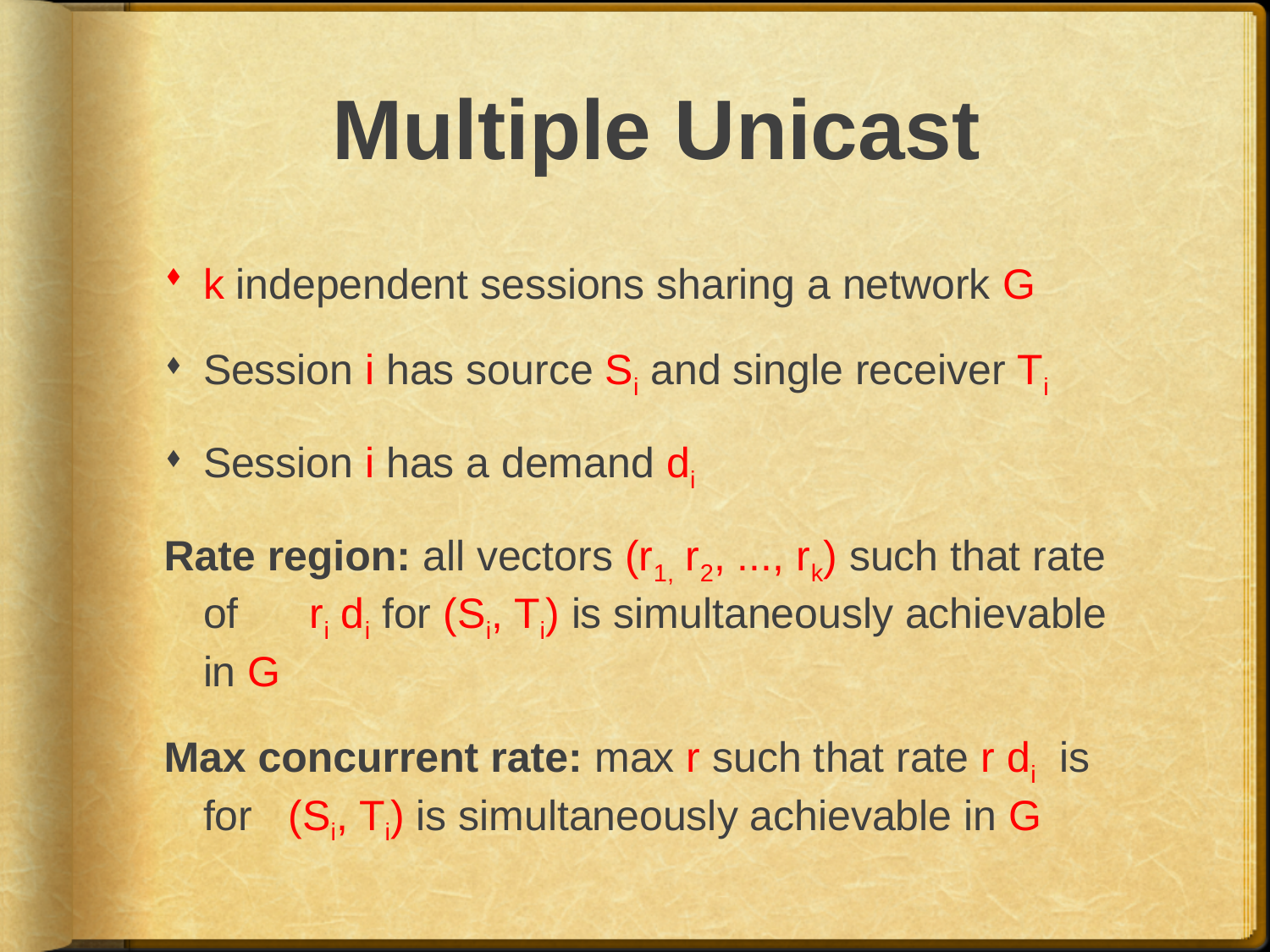

# Multiple Unicast
k independent sessions sharing a network G
Session i has source Si and single receiver Ti
Session i has a demand di
Rate region: all vectors (r1, r2, ..., rk) such that rate of      ri di for (Si, Ti) is simultaneously achievable in G
Max concurrent rate: max r such that rate r di  is for   (Si, Ti) is simultaneously achievable in G